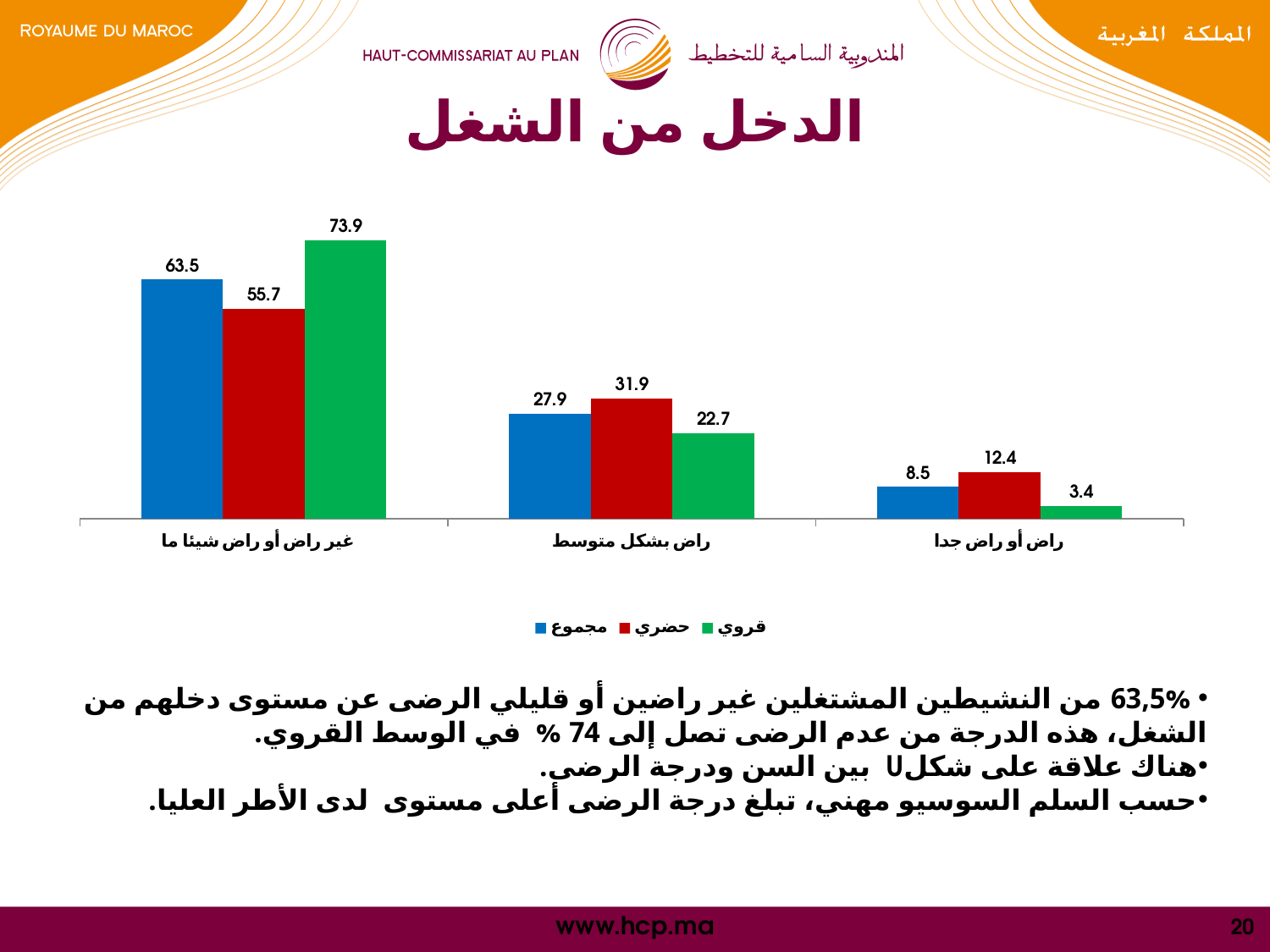

# الدخل من الشغل

### Chart

| Category | مجموع | حضري | قروي |
|---|---|---|---|
| غير راض أو راض شيئا ما    | 63.5 | 55.7 | 73.9 |
| راض بشكل متوسط | 27.9 | 31.9 | 22.7 |
| راض أو راض جدا | 8.5 | 12.4 | 3.4 |
 63,5% من النشيطين المشتغلين غير راضين أو قليلي الرضى عن مستوى دخلهم من الشغل، هذه الدرجة من عدم الرضى تصل إلى 74 %  في الوسط القروي.
هناك علاقة على شكلU  بين السن ودرجة الرضى.
حسب السلم السوسيو مهني، تبلغ درجة الرضى أعلى مستوى  لدى الأطر العليا.
20